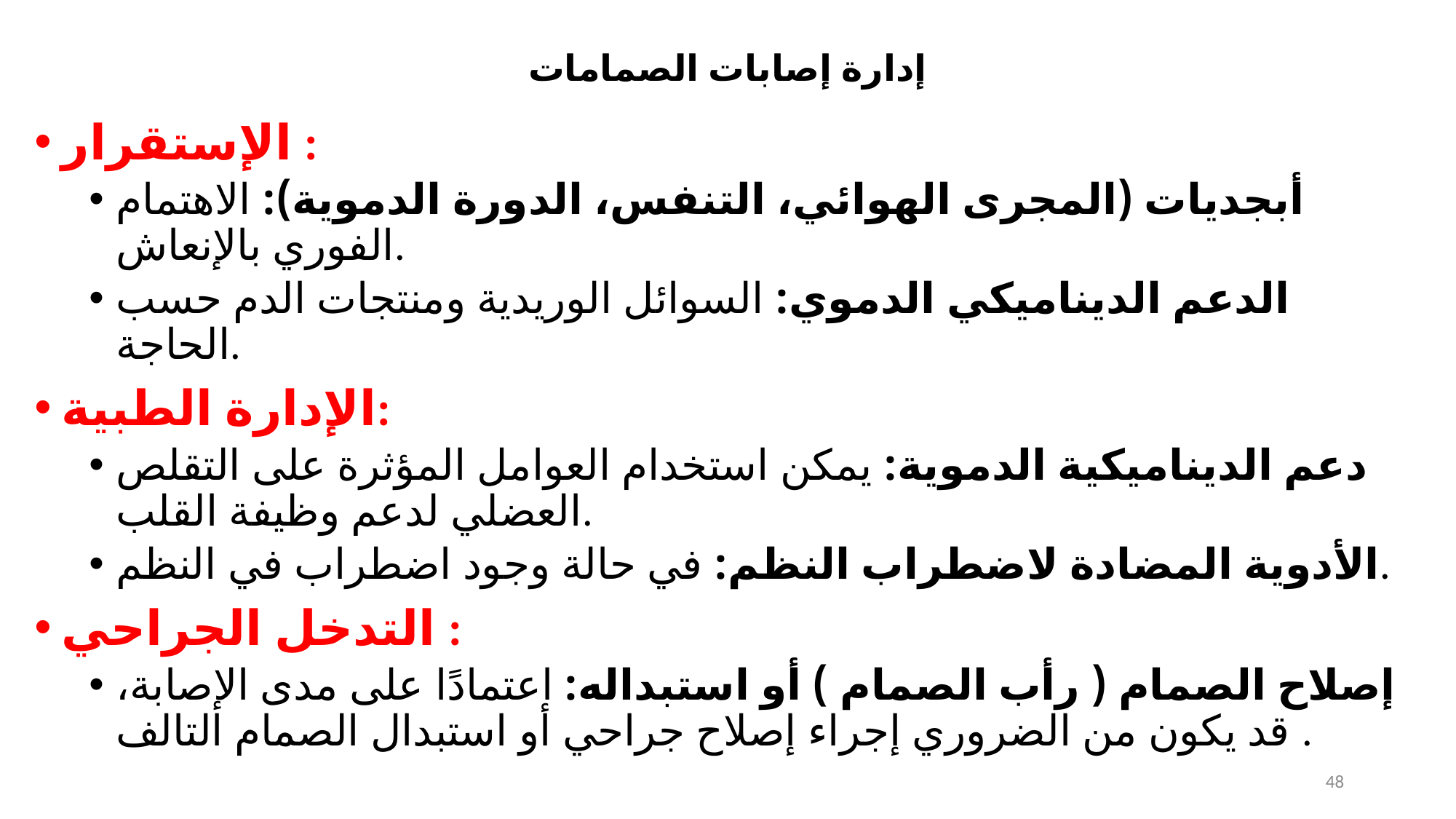

# إدارة إصابات الصمامات
الإستقرار :
أبجديات (المجرى الهوائي، التنفس، الدورة الدموية): الاهتمام الفوري بالإنعاش.
الدعم الديناميكي الدموي: السوائل الوريدية ومنتجات الدم حسب الحاجة.
الإدارة الطبية:
دعم الديناميكية الدموية: يمكن استخدام العوامل المؤثرة على التقلص العضلي لدعم وظيفة القلب.
الأدوية المضادة لاضطراب النظم: في حالة وجود اضطراب في النظم.
التدخل الجراحي :
إصلاح الصمام ( رأب الصمام ) أو استبداله: اعتمادًا على مدى الإصابة، قد يكون من الضروري إجراء إصلاح جراحي أو استبدال الصمام التالف .
48